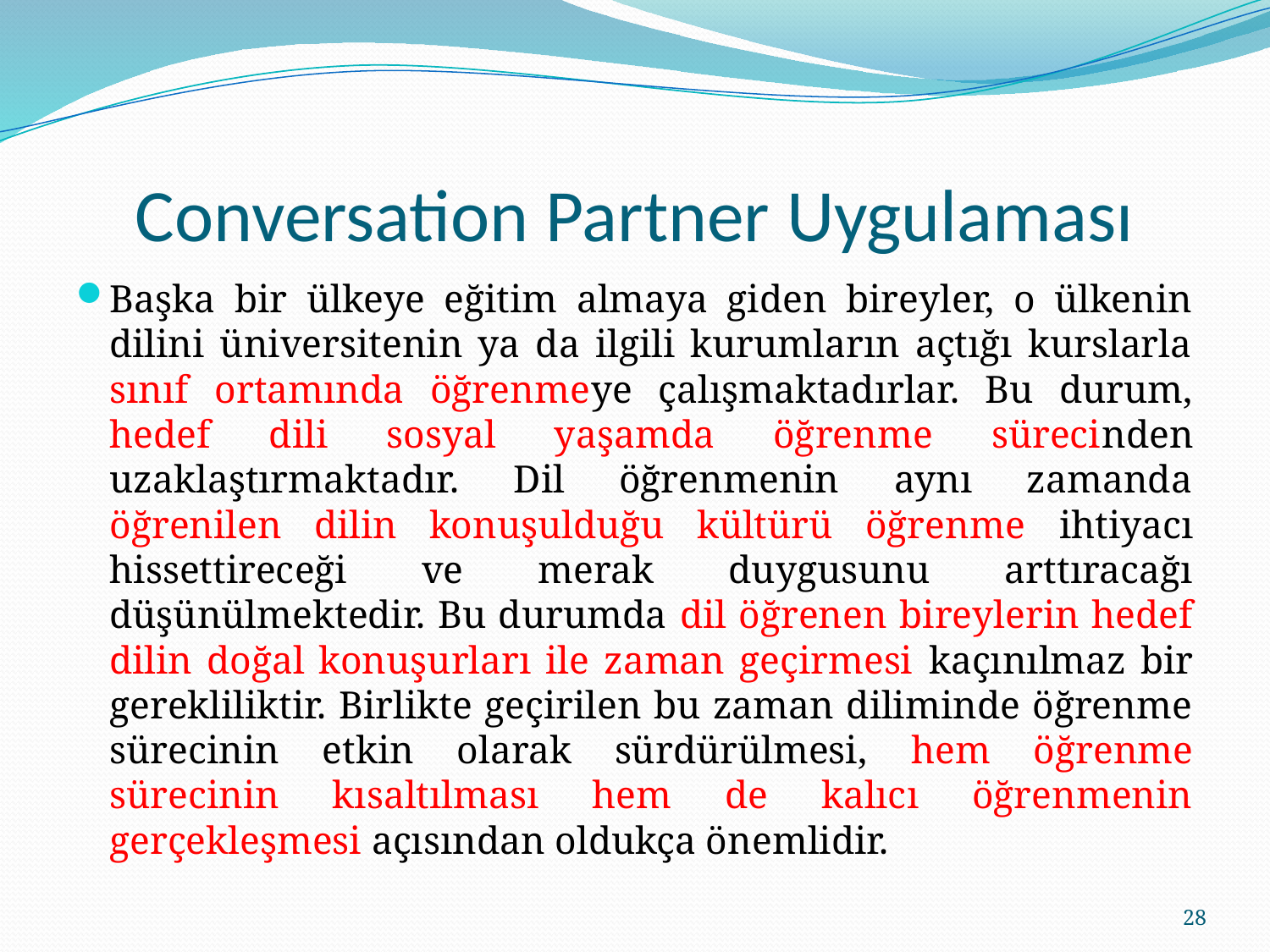

# Conversation Partner Uygulaması
Başka bir ülkeye eğitim almaya giden bireyler, o ülkenin dilini üniversitenin ya da ilgili kurumların açtığı kurslarla sınıf ortamında öğrenmeye çalışmaktadırlar. Bu durum, hedef dili sosyal yaşamda öğrenme sürecinden uzaklaştırmaktadır. Dil öğrenmenin aynı zamanda öğrenilen dilin konuşulduğu kültürü öğrenme ihtiyacı hissettireceği ve merak duygusunu arttıracağı düşünülmektedir. Bu durumda dil öğrenen bireylerin hedef dilin doğal konuşurları ile zaman geçirmesi kaçınılmaz bir gerekliliktir. Birlikte geçirilen bu zaman diliminde öğrenme sürecinin etkin olarak sürdürülmesi, hem öğrenme sürecinin kısaltılması hem de kalıcı öğrenmenin gerçekleşmesi açısından oldukça önemlidir.
28